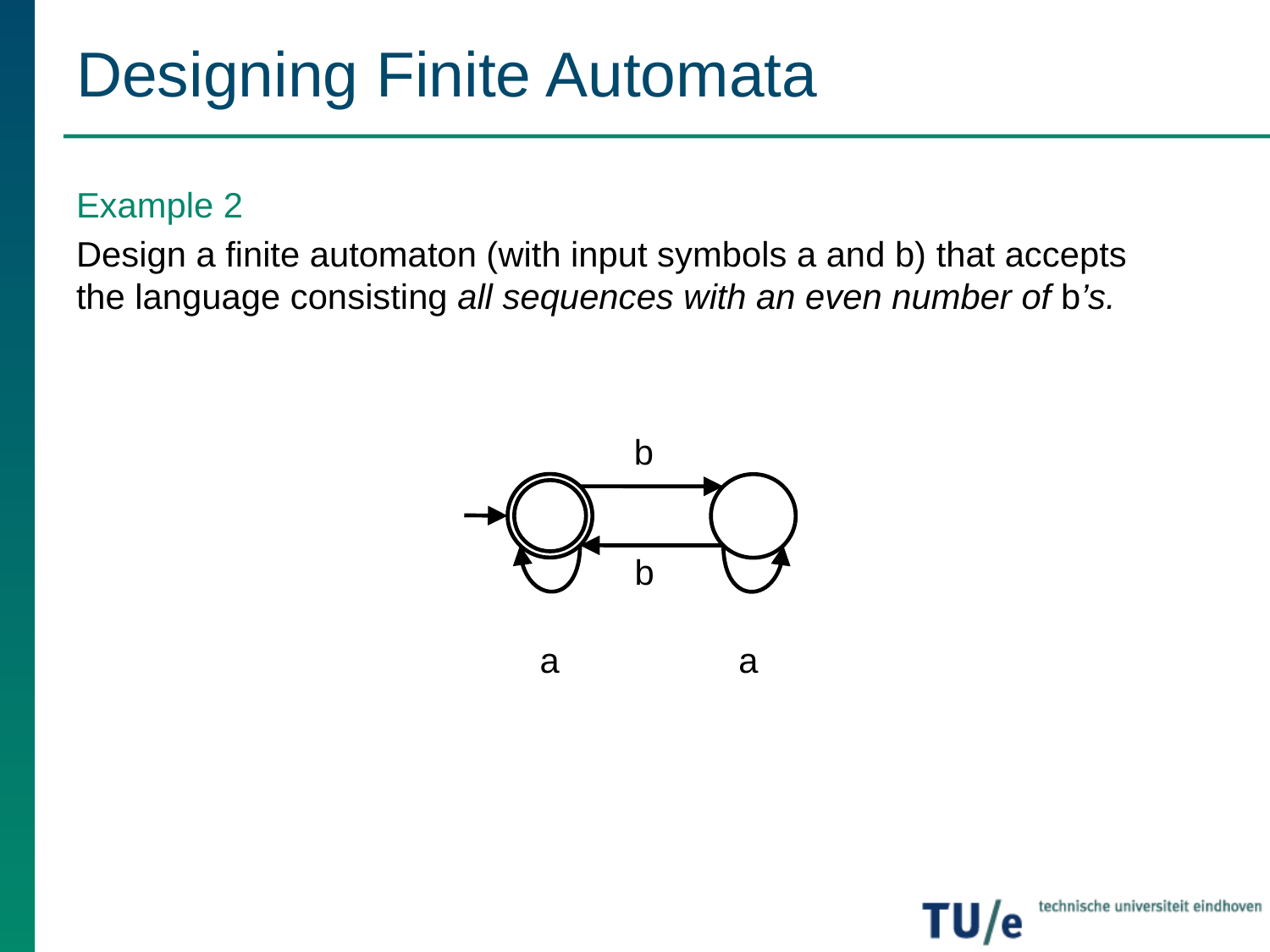

# Designing Finite Automata
Example 2
Design a finite automaton (with input symbols a and b) that accepts the language consisting all sequences with an even number of b’s.
b

b
a
a